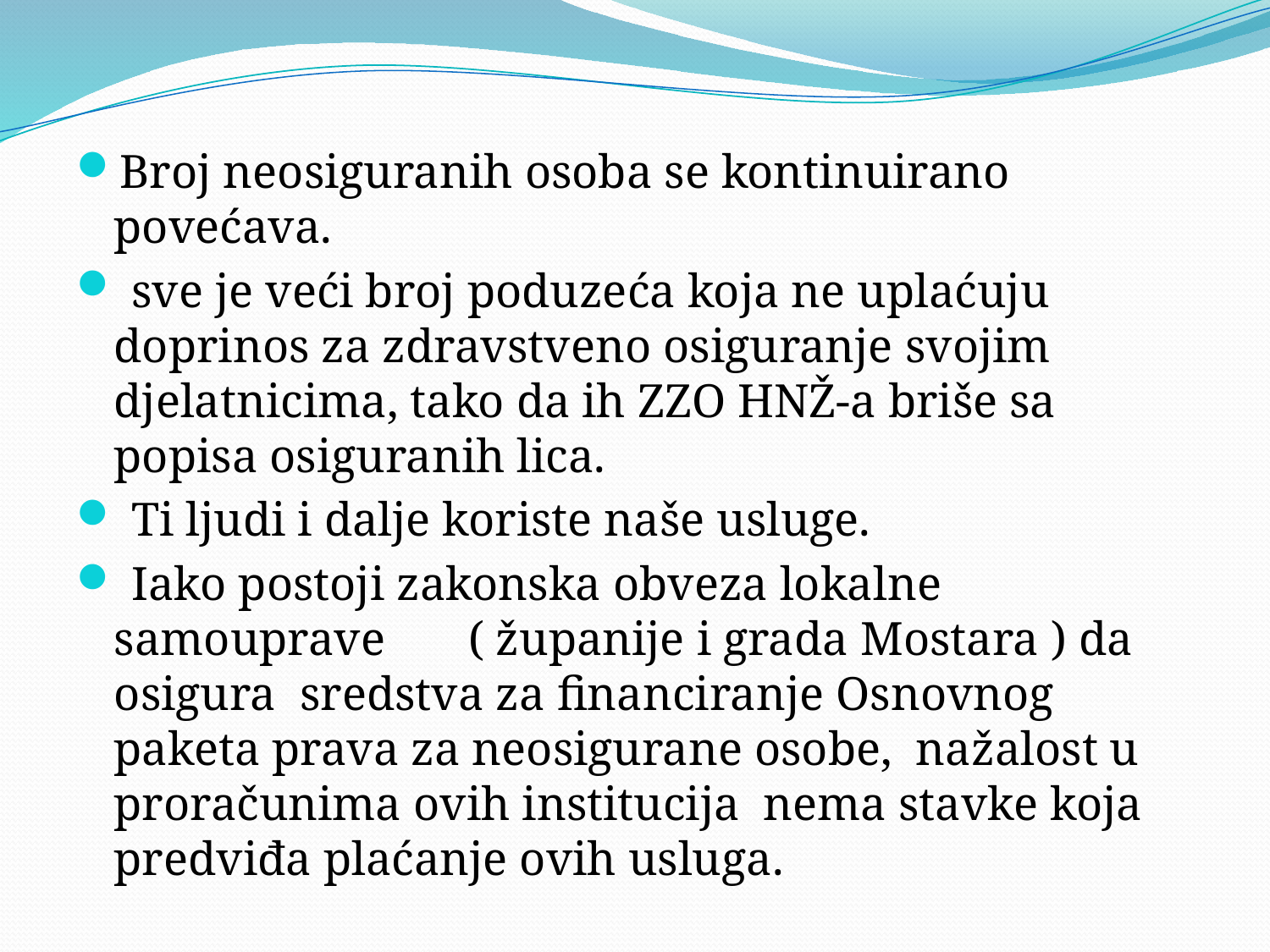

#
Broj neosiguranih osoba se kontinuirano povećava.
 sve je veći broj poduzeća koja ne uplaćuju doprinos za zdravstveno osiguranje svojim djelatnicima, tako da ih ZZO HNŽ-a briše sa popisa osiguranih lica.
 Ti ljudi i dalje koriste naše usluge.
 Iako postoji zakonska obveza lokalne samouprave       ( županije i grada Mostara ) da osigura  sredstva za financiranje Osnovnog paketa prava za neosigurane osobe,  nažalost u proračunima ovih institucija  nema stavke koja predviđa plaćanje ovih usluga.